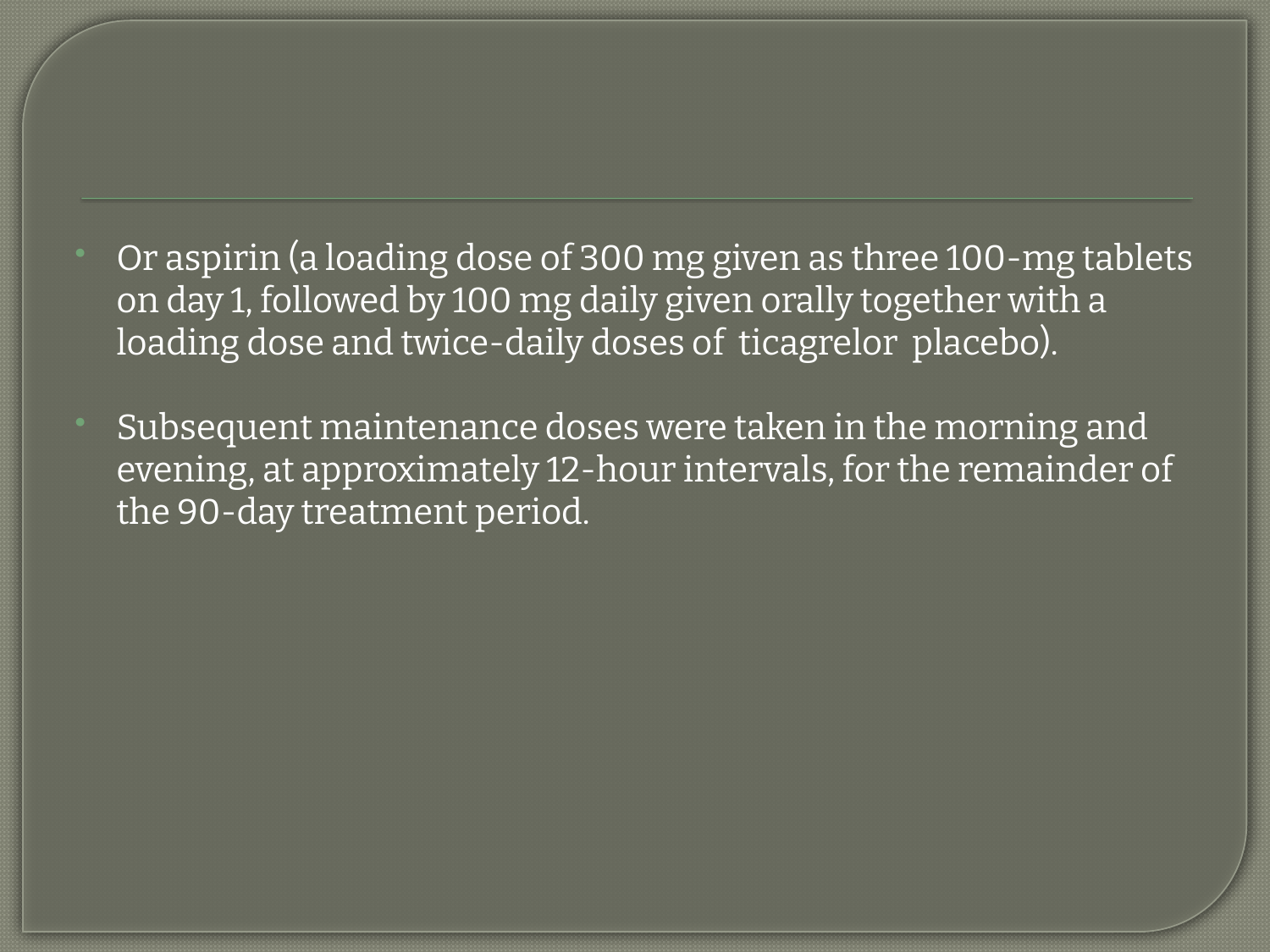

Or aspirin (a loading dose of 300 mg given as three 100-mg tablets on day 1, followed by 100 mg daily given orally together with a loading dose and twice-daily doses of  ticagrelor  placebo).

Subsequent maintenance doses were taken in the morning and evening, at approximately 12-hour intervals, for the remainder of the 90-day treatment period.